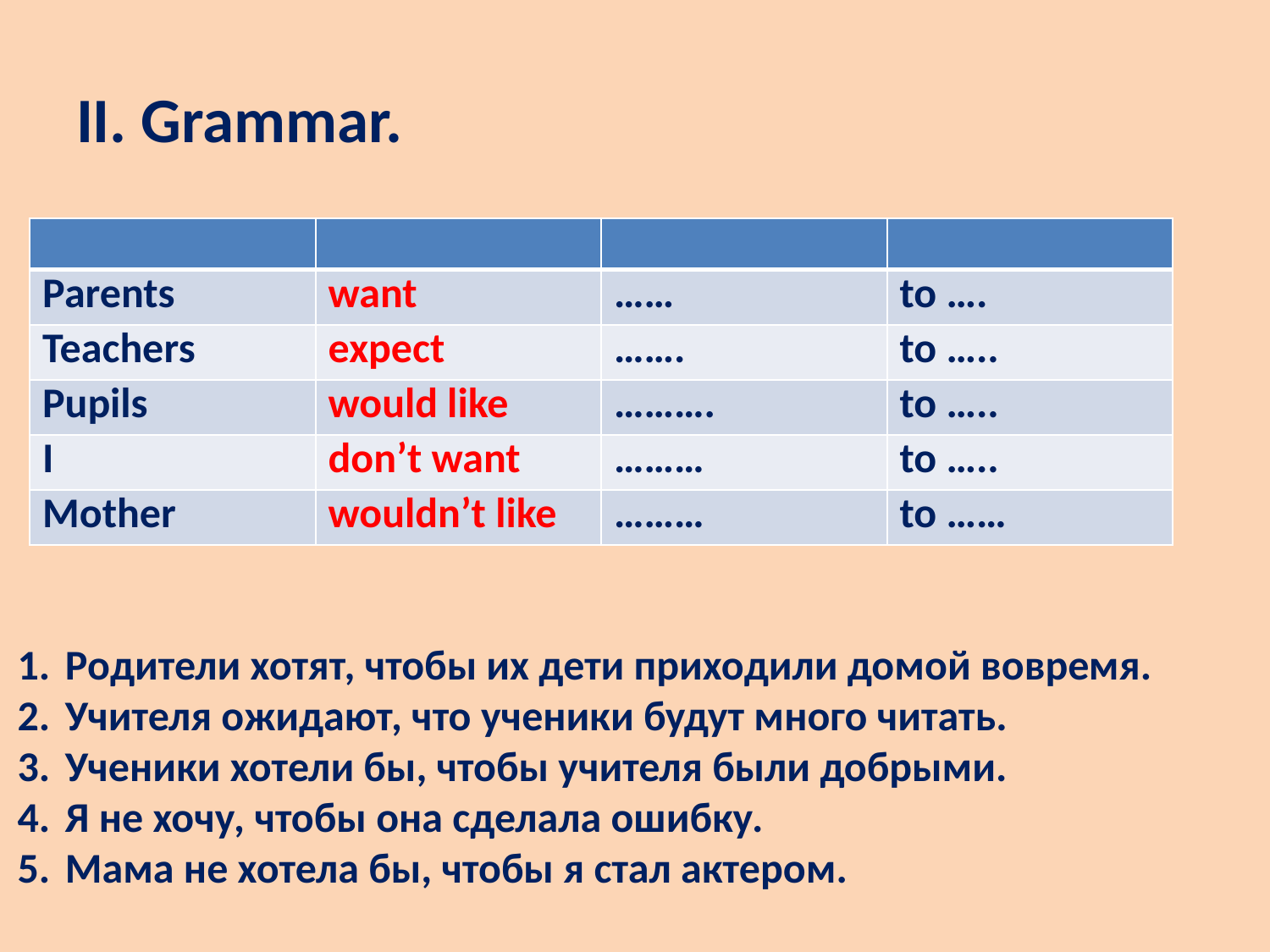

# II. Grammar.
|  |  |  |  |
| --- | --- | --- | --- |
| Parents | want | …… | to …. |
| Teachers | expect | ……. | to ….. |
| Pupils | would like | ………. | to ….. |
| I | don’t want | ……… | to ….. |
| Mother | wouldn’t like | ……… | to …… |
Родители хотят, чтобы их дети приходили домой вовремя.
Учителя ожидают, что ученики будут много читать.
Ученики хотели бы, чтобы учителя были добрыми.
Я не хочу, чтобы она сделала ошибку.
Мама не хотела бы, чтобы я стал актером.